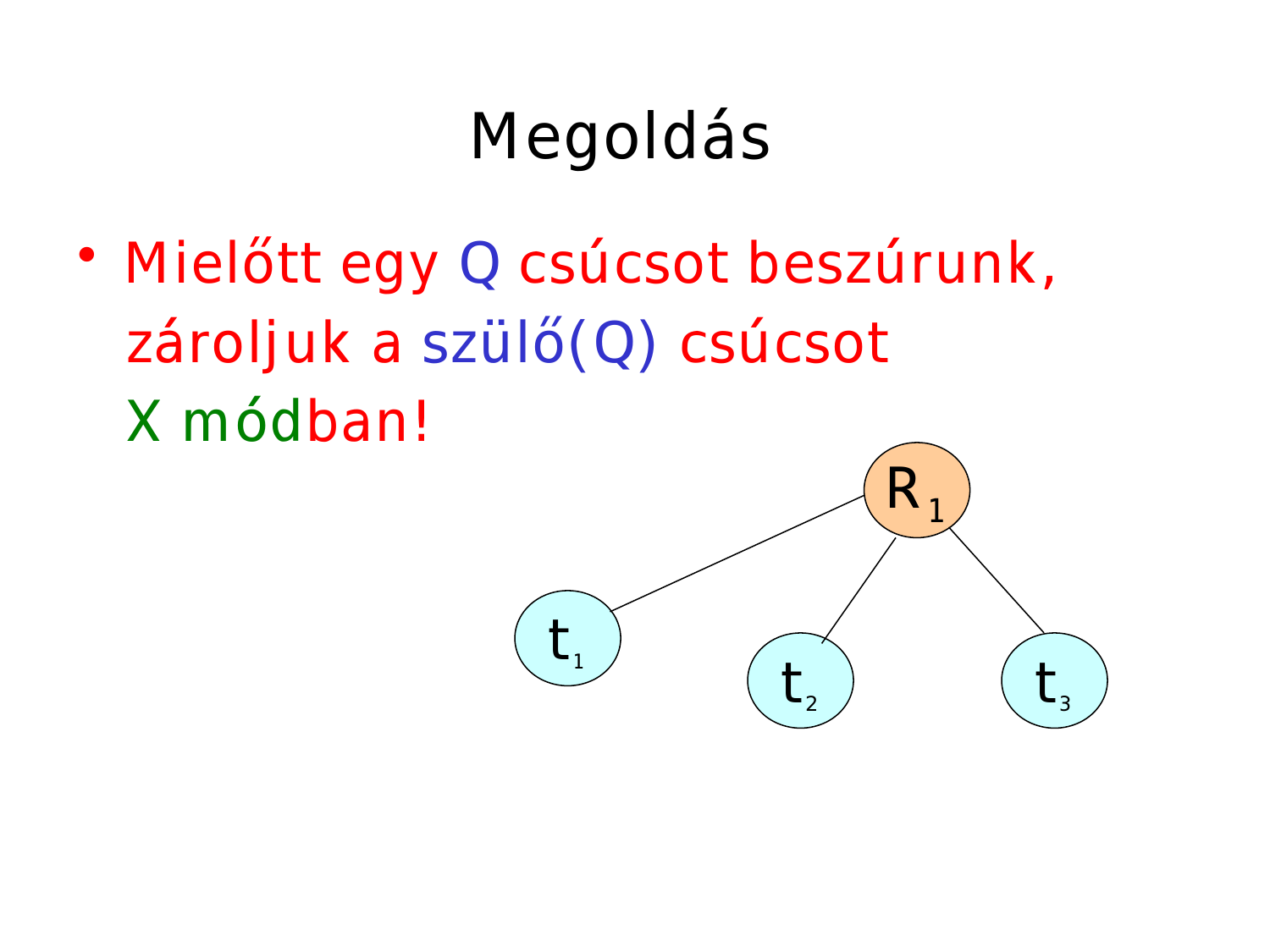

# Megoldás
Mielőtt egy Q csúcsot beszúrunk,
   zároljuk a szülő(Q) csúcsot
   X módban!
R1

t1
t2
t3